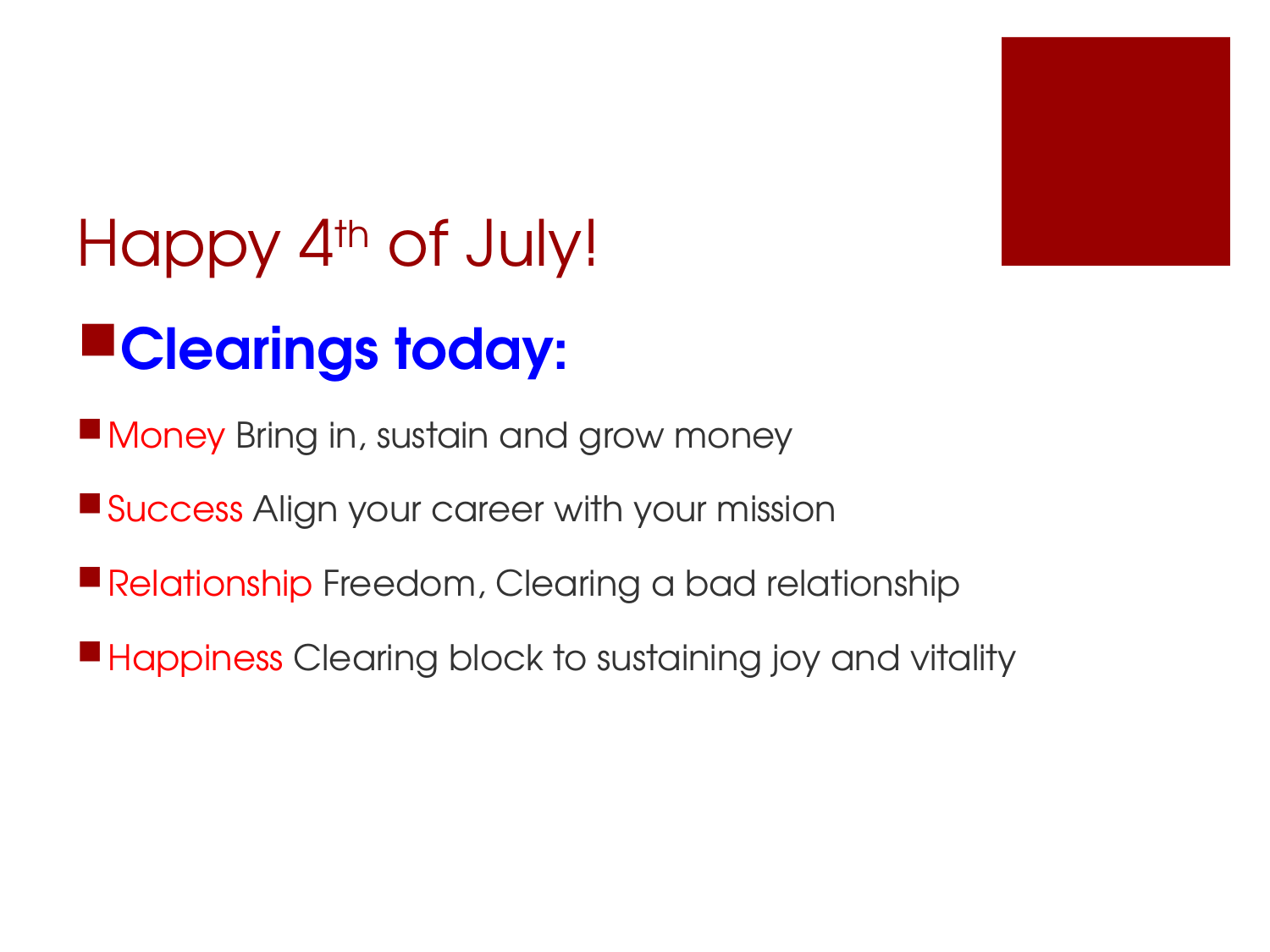

# Happy 4th of July!
Clearings today:
Money Bring in, sustain and grow money
Success Align your career with your mission
Relationship Freedom, Clearing a bad relationship
Happiness Clearing block to sustaining joy and vitality